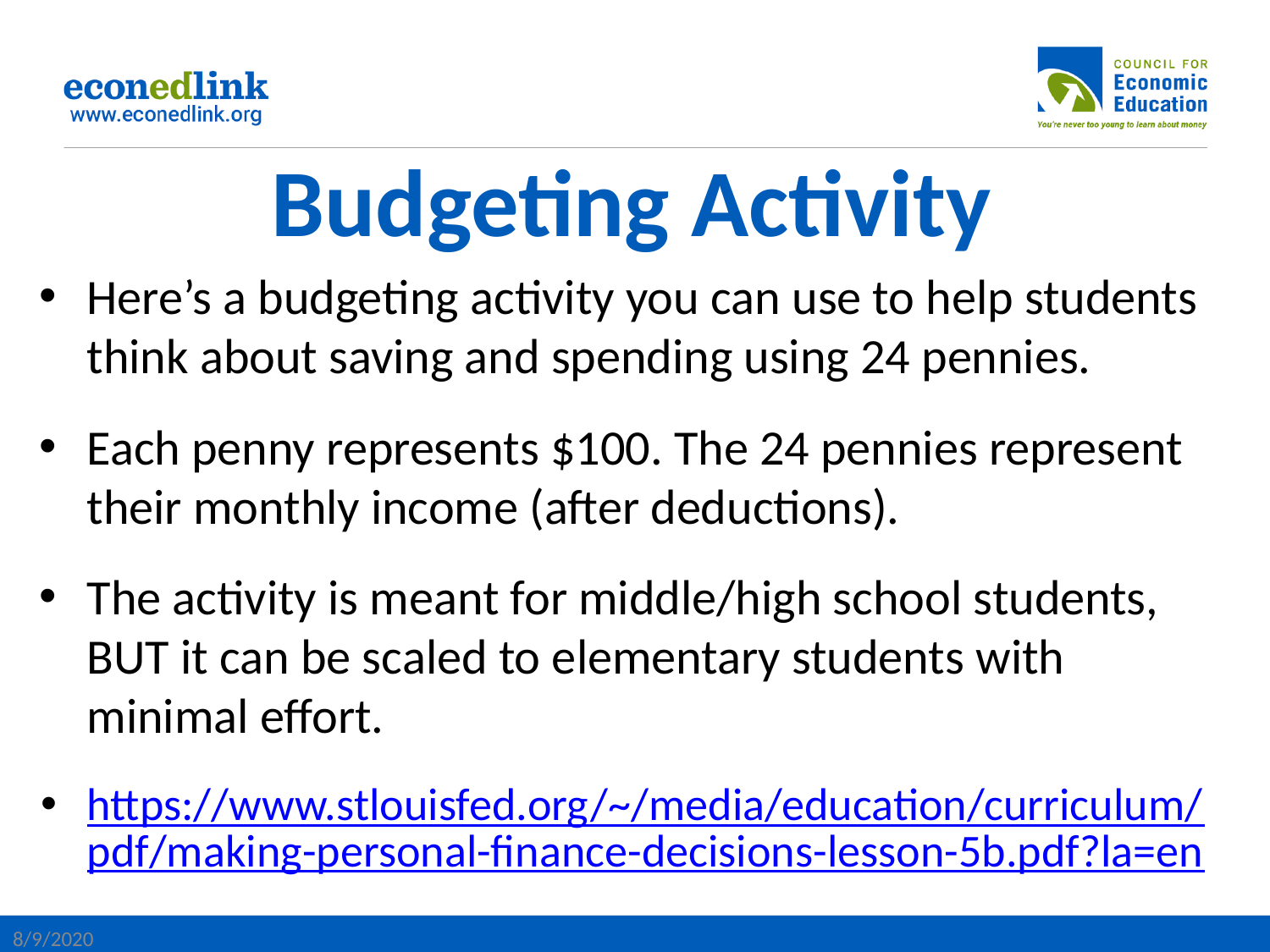

# Budgeting Activity
Here’s a budgeting activity you can use to help students think about saving and spending using 24 pennies.
Each penny represents $100. The 24 pennies represent their monthly income (after deductions).
The activity is meant for middle/high school students, BUT it can be scaled to elementary students with minimal effort.
https://www.stlouisfed.org/~/media/education/curriculum/pdf/making-personal-finance-decisions-lesson-5b.pdf?la=en

8/9/2020
33